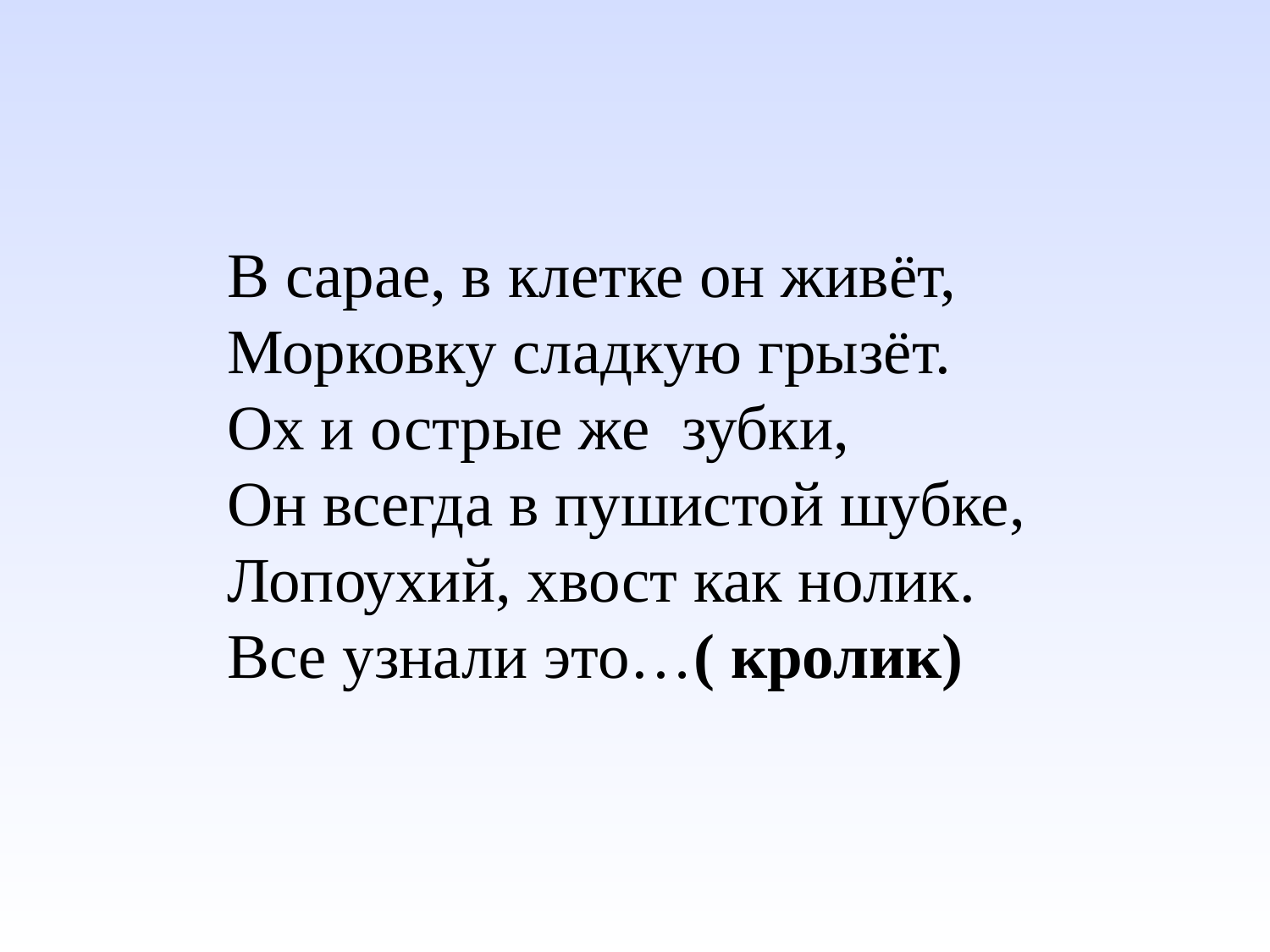

В сарае, в клетке он живёт,
Морковку сладкую грызёт.
Ох и острые же  зубки,
Он всегда в пушистой шубке,
Лопоухий, хвост как нолик.
Все узнали это…( кролик)